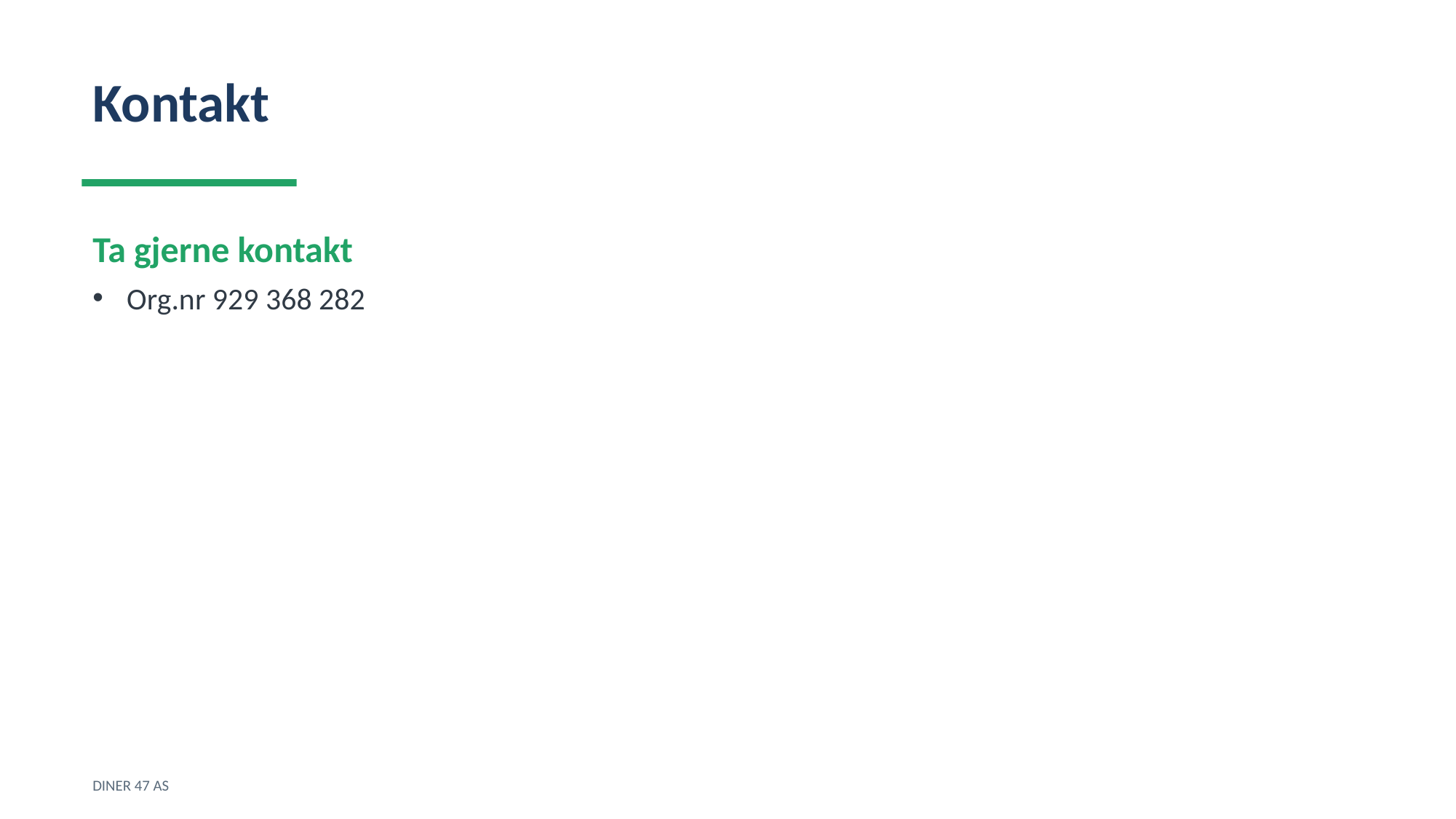

Kontakt

Ta gjerne kontakt
Org.nr 929 368 282
DINER 47 AS